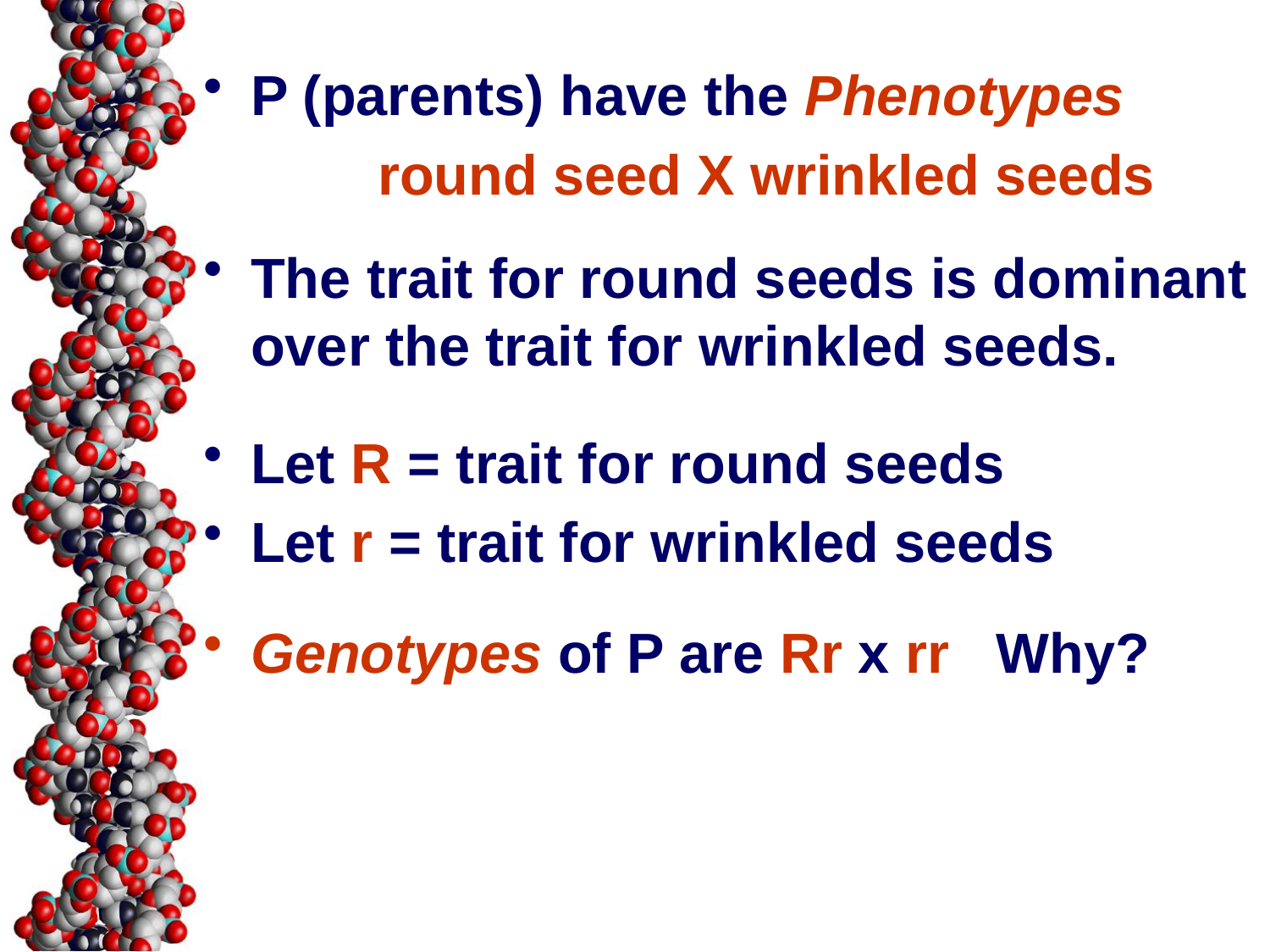

P (parents) have the Phenotypes
		round seed X wrinkled seeds

The trait for round seeds is dominant over the trait for wrinkled seeds.

Let R = trait for round seeds
Let r = trait for wrinkled seeds

Genotypes of P are Rr x rr   Why?